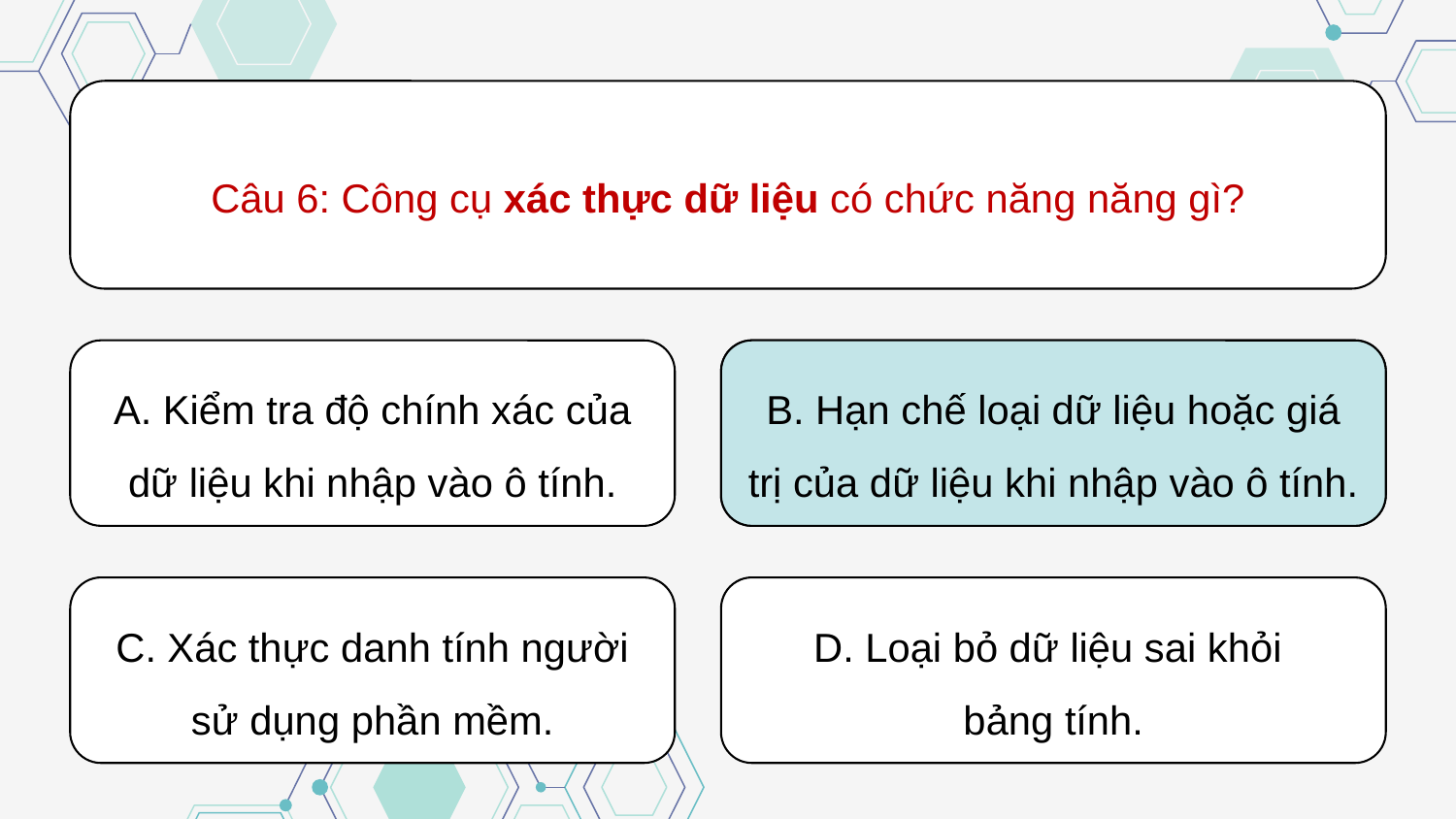

Câu 6: Công cụ xác thực dữ liệu có chức năng năng gì?
A. Kiểm tra độ chính xác của dữ liệu khi nhập vào ô tính.
B. Hạn chế loại dữ liệu hoặc giá trị của dữ liệu khi nhập vào ô tính.
B. Hạn chế loại dữ liệu hoặc giá trị của dữ liệu khi nhập vào ô tính.
C. Xác thực danh tính người sử dụng phần mềm.
D. Loại bỏ dữ liệu sai khỏi
bảng tính.